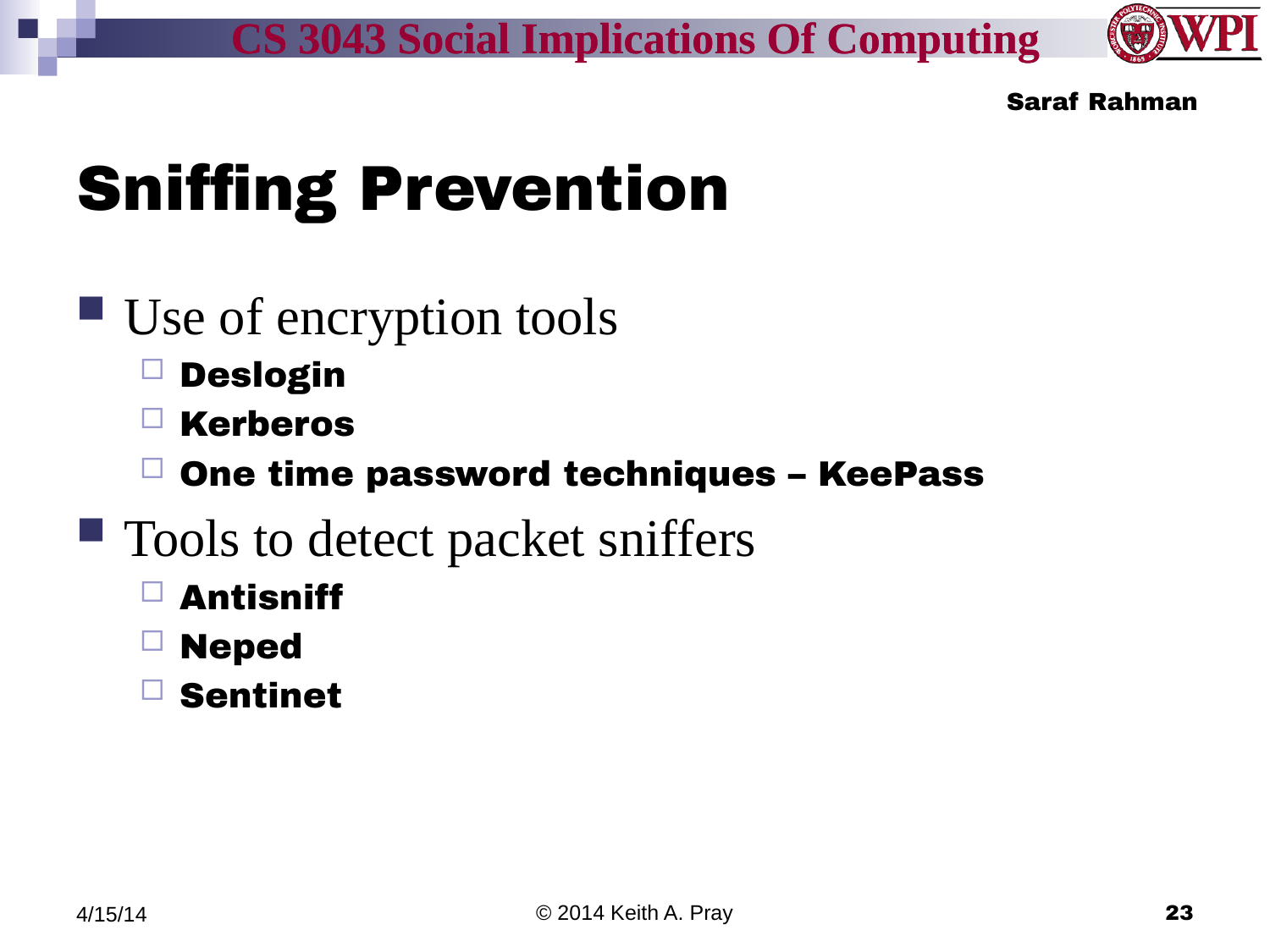

Saraf Rahman
# Sniffing Prevention
Use of encryption tools
Deslogin
Kerberos
One time password techniques – KeePass
Tools to detect packet sniffers
Antisniff
Neped
Sentinet

4/15/14
© 2014 Keith A. Pray
23